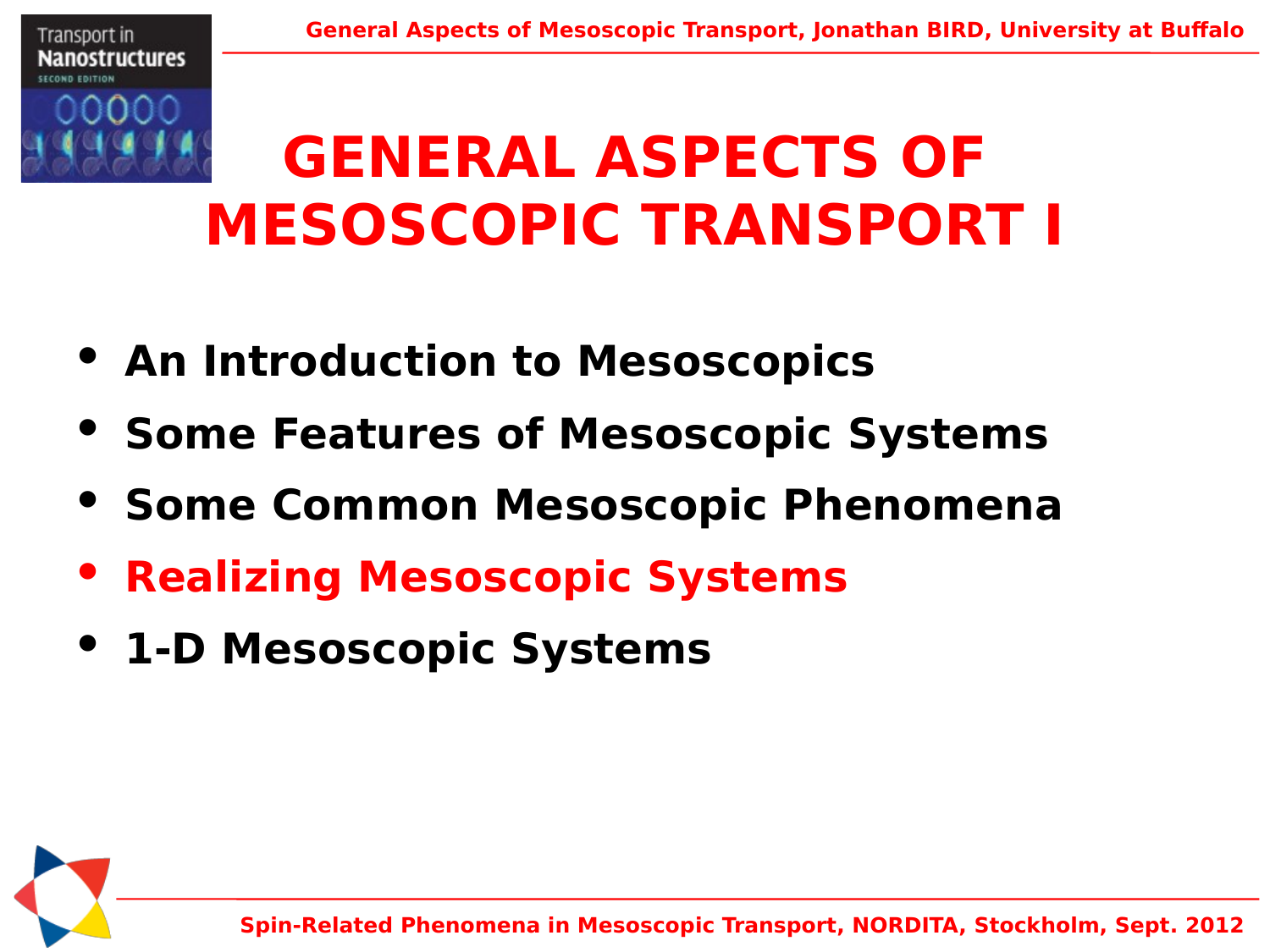

GENERAL ASPECTS OF
MESOSCOPIC TRANSPORT I
An Introduction to Mesoscopics
Some Features of Mesoscopic Systems
Some Common Mesoscopic Phenomena
Realizing Mesoscopic Systems
1-D Mesoscopic Systems